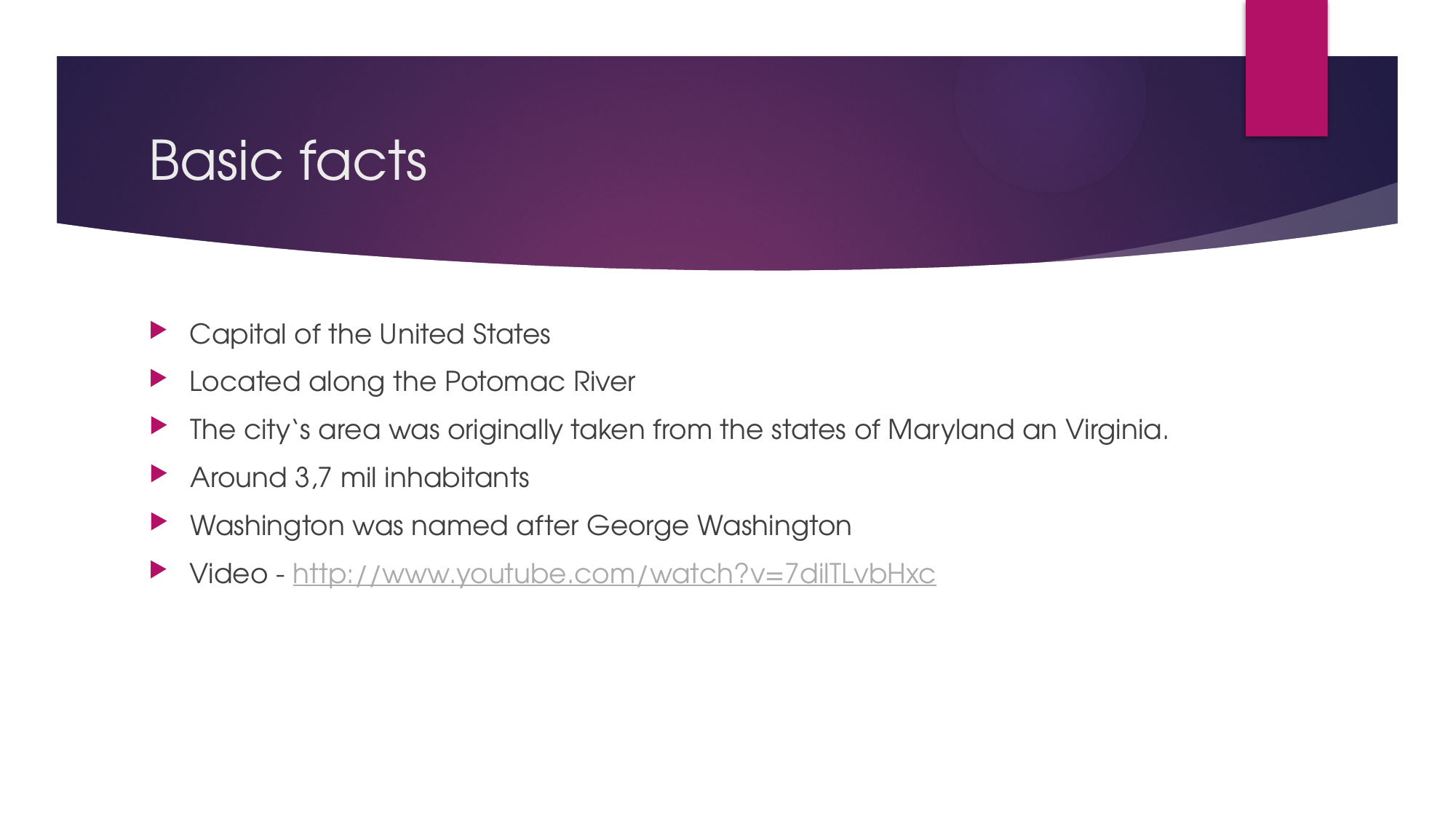

# Basic facts
Capital of the United States
Located along the Potomac River
The city‘s area was originally taken from the states of Maryland an Virginia.
Around 3,7 mil inhabitants
Washington was named after George Washington
Video - http://www.youtube.com/watch?v=7dilTLvbHxc